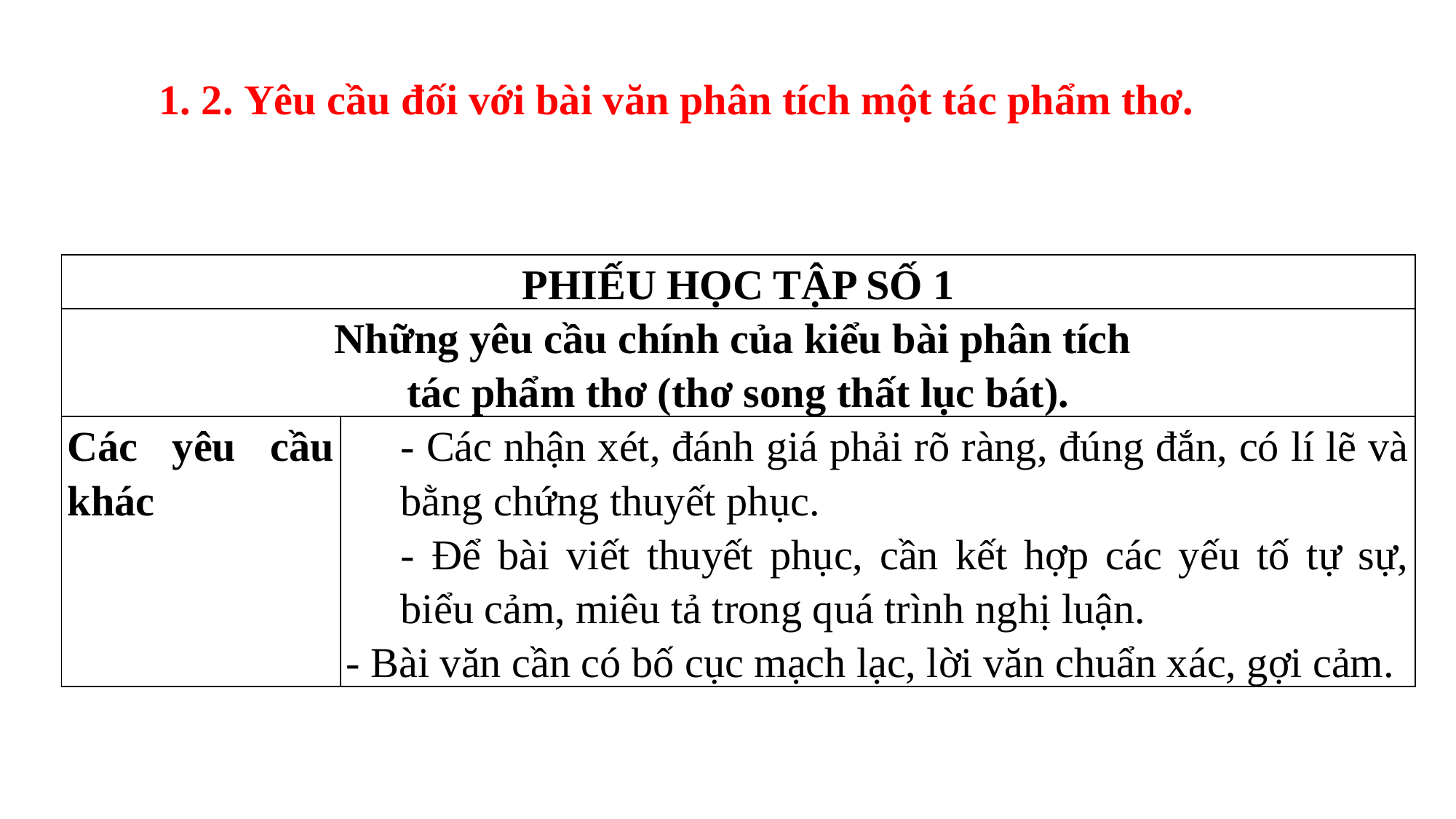

1. 2. Yêu cầu đối với bài văn phân tích một tác phẩm thơ.
| PHIẾU HỌC TẬP SỐ 1 |  |
| --- | --- |
| Những yêu cầu chính của kiểu bài phân tích tác phẩm thơ (thơ song thất lục bát). |  |
| Các yêu cầu khác | - Các nhận xét, đánh giá phải rõ ràng, đúng đắn, có lí lẽ và bằng chứng thuyết phục. - Để bài viết thuyết phục, cần kết hợp các yếu tố tự sự, biểu cảm, miêu tả trong quá trình nghị luận. - Bài văn cần có bố cục mạch lạc, lời văn chuẩn xác, gợi cảm. |